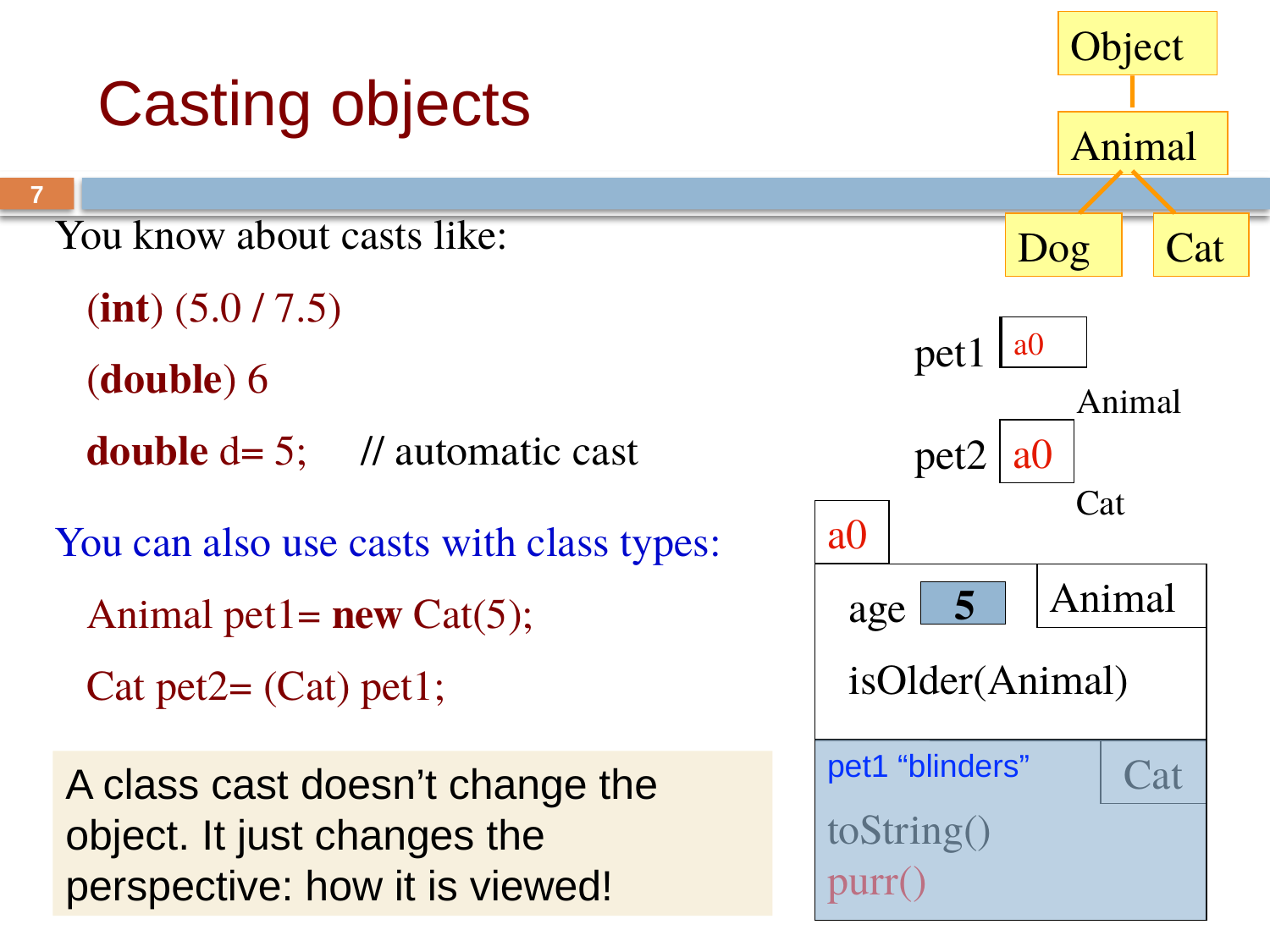

Object

Animal

Dog
Cat
# Casting objects
7
You know about casts like:
   (int) (5.0 / 7.5)
   (double) 6
   double d= 5;     // automatic cast
a0
null
pet1
Animal
a0
pet2
Cat
a0

Animal

Cat
age
isOlder(Animal)
toString()
purr()

5
You can also use casts with class types:
   Animal pet1= new Cat(5);
   Cat pet2= (Cat) pet1;
pet1 “blinders”
A class cast doesn’t change the object. It just changes the perspective: how it is viewed!